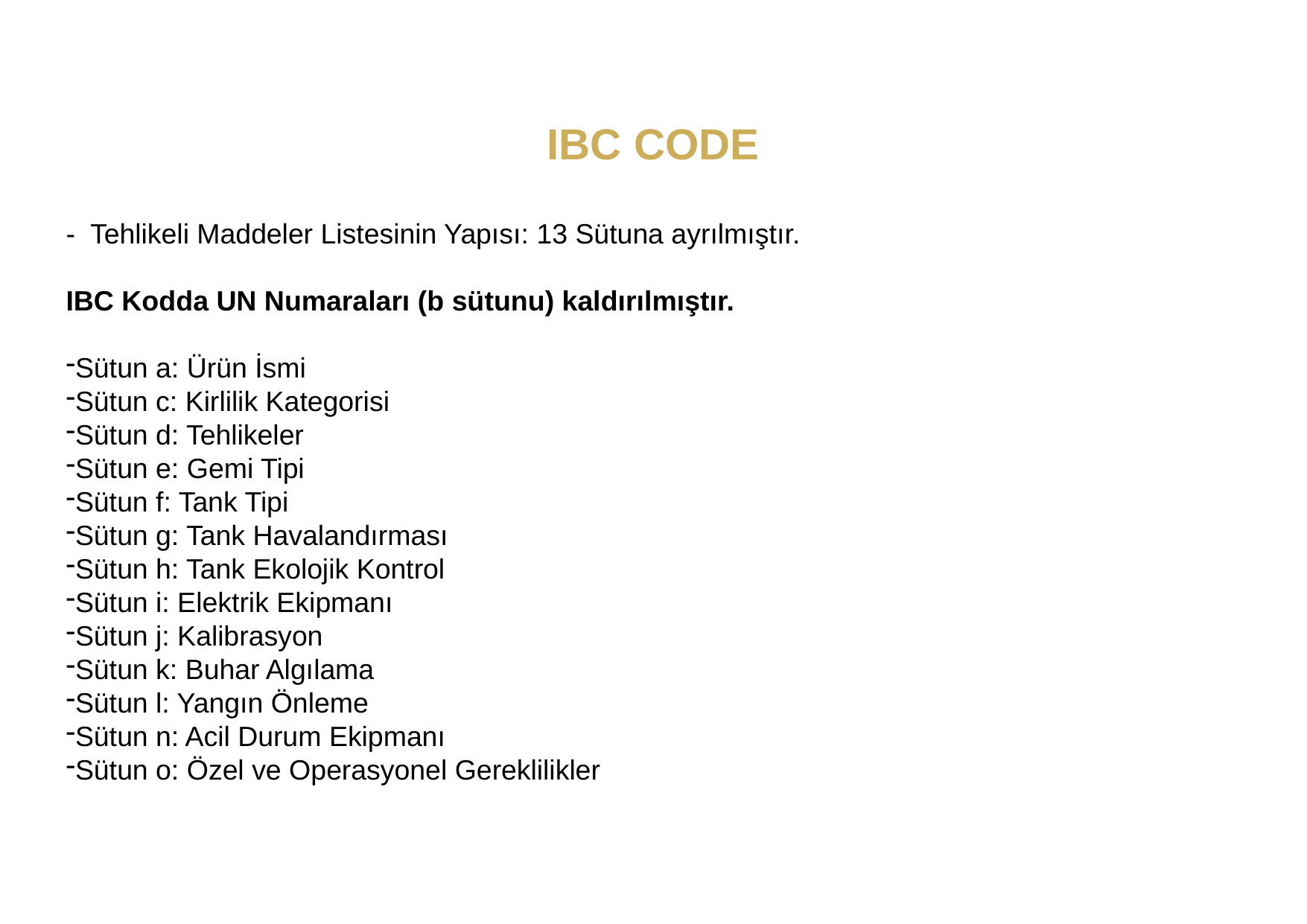

# IBC CODE
-  Tehlikeli Maddeler Listesinin Yapısı: 13 Sütuna ayrılmıştır.

IBC Kodda UN Numaraları (b sütunu) kaldırılmıştır.

Sütun a: Ürün İsmi
Sütun c: Kirlilik Kategorisi
Sütun d: Tehlikeler
Sütun e: Gemi Tipi
Sütun f: Tank Tipi
Sütun g: Tank Havalandırması
Sütun h: Tank Ekolojik Kontrol
Sütun i: Elektrik Ekipmanı
Sütun j: Kalibrasyon
Sütun k: Buhar Algılama
Sütun l: Yangın Önleme
Sütun n: Acil Durum Ekipmanı
Sütun o: Özel ve Operasyonel Gereklilikler